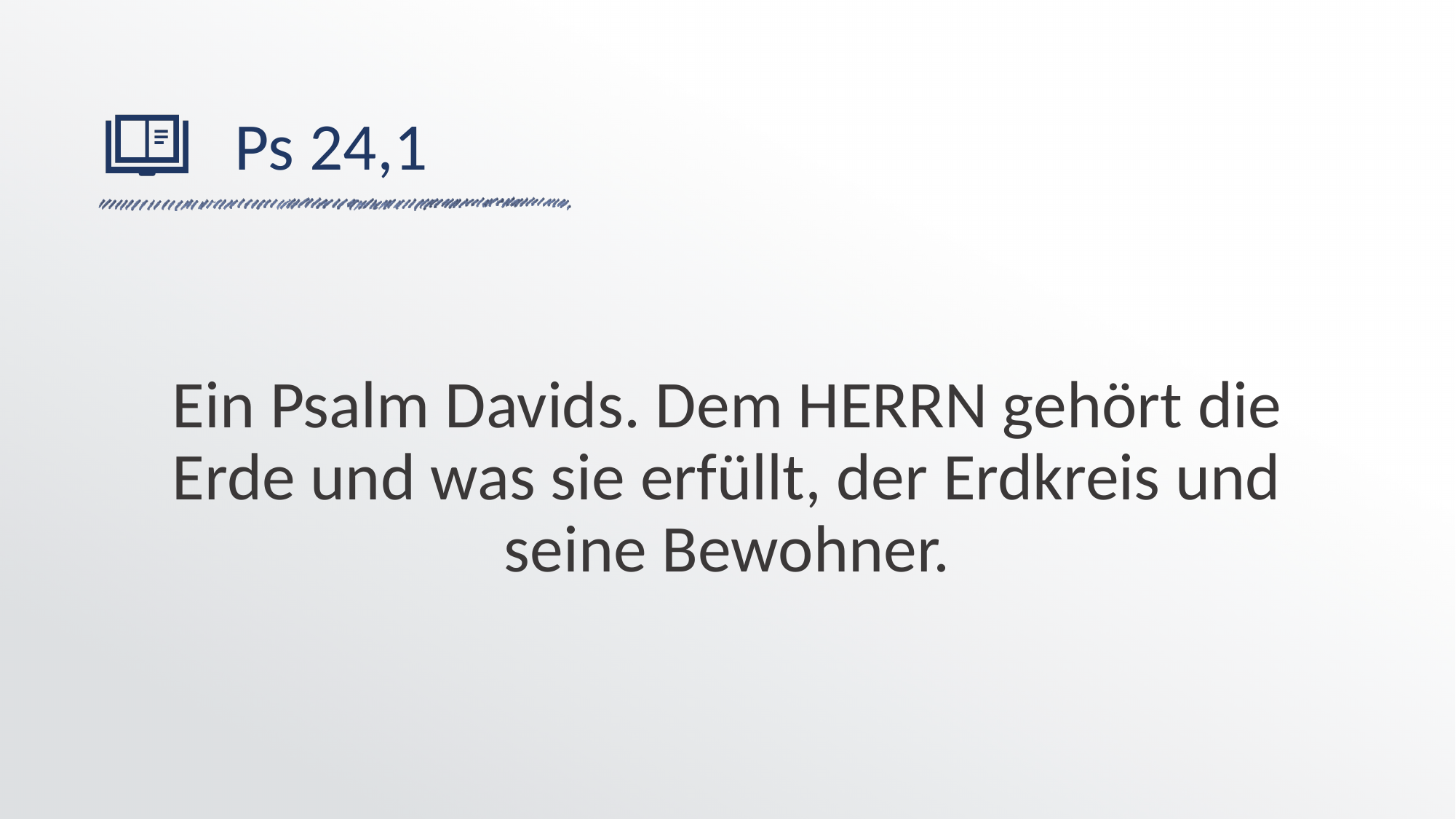

# Ps 24,1
Ein Psalm Davids. Dem HERRN gehört die Erde und was sie erfüllt, der Erdkreis und seine Bewohner.